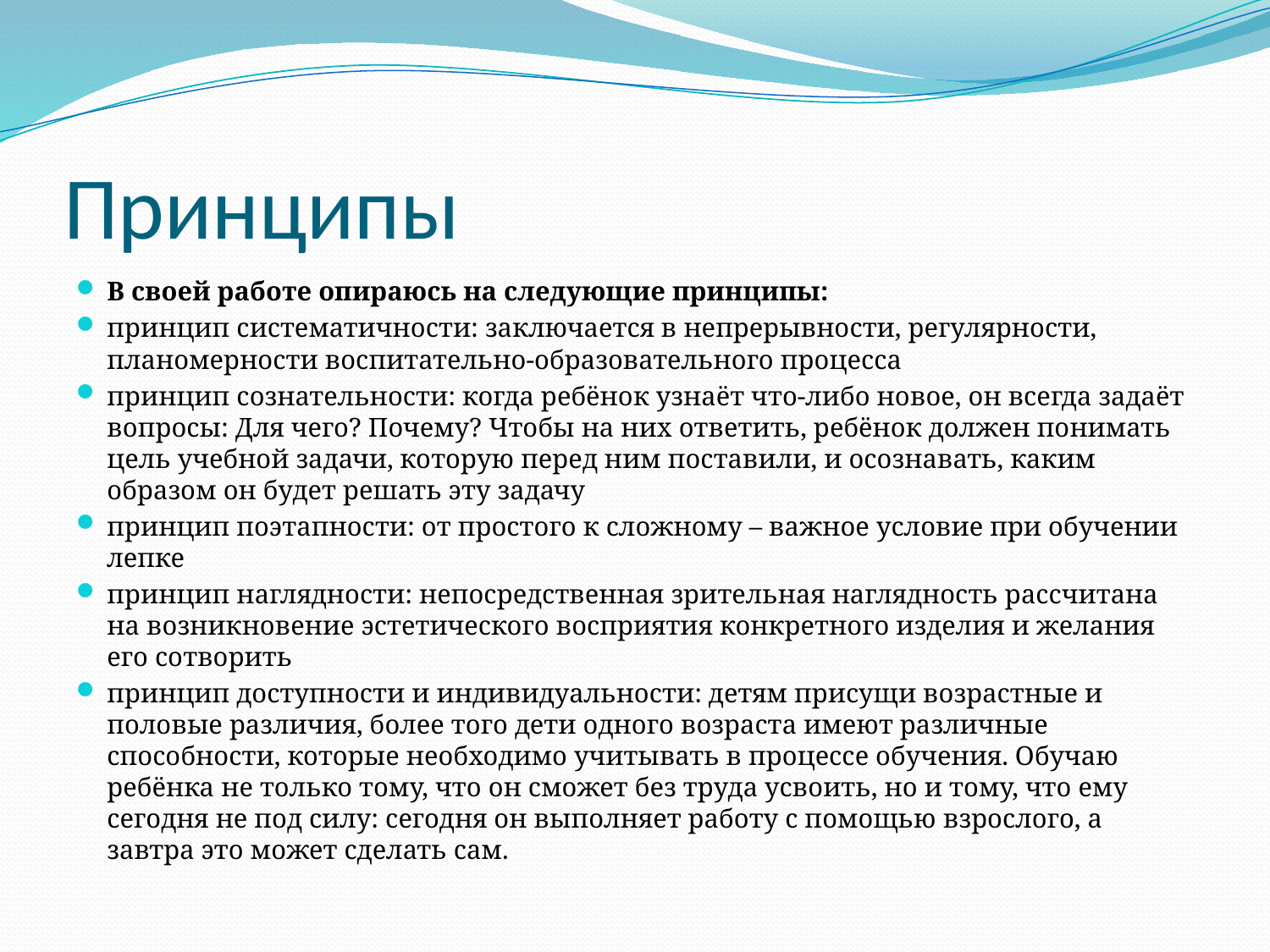

# Принципы
В своей работе опираюсь на следующие принципы:
принцип систематичности: заключается в непрерывности, регулярности, планомерности воспитательно-образовательного процесса
принцип сознательности: когда ребёнок узнаёт что-либо новое, он всегда задаёт вопросы: Для чего? Почему? Чтобы на них ответить, ребёнок должен понимать цель учебной задачи, которую перед ним поставили, и осознавать, каким образом он будет решать эту задачу
принцип поэтапности: от простого к сложному – важное условие при обучении лепке
принцип наглядности: непосредственная зрительная наглядность рассчитана на возникновение эстетического восприятия конкретного изделия и желания его сотворить
принцип доступности и индивидуальности: детям присущи возрастные и половые различия, более того дети одного возраста имеют различные способности, которые необходимо учитывать в процессе обучения. Обучаю ребёнка не только тому, что он сможет без труда усвоить, но и тому, что ему сегодня не под силу: сегодня он выполняет работу с помощью взрослого, а завтра это может сделать сам.